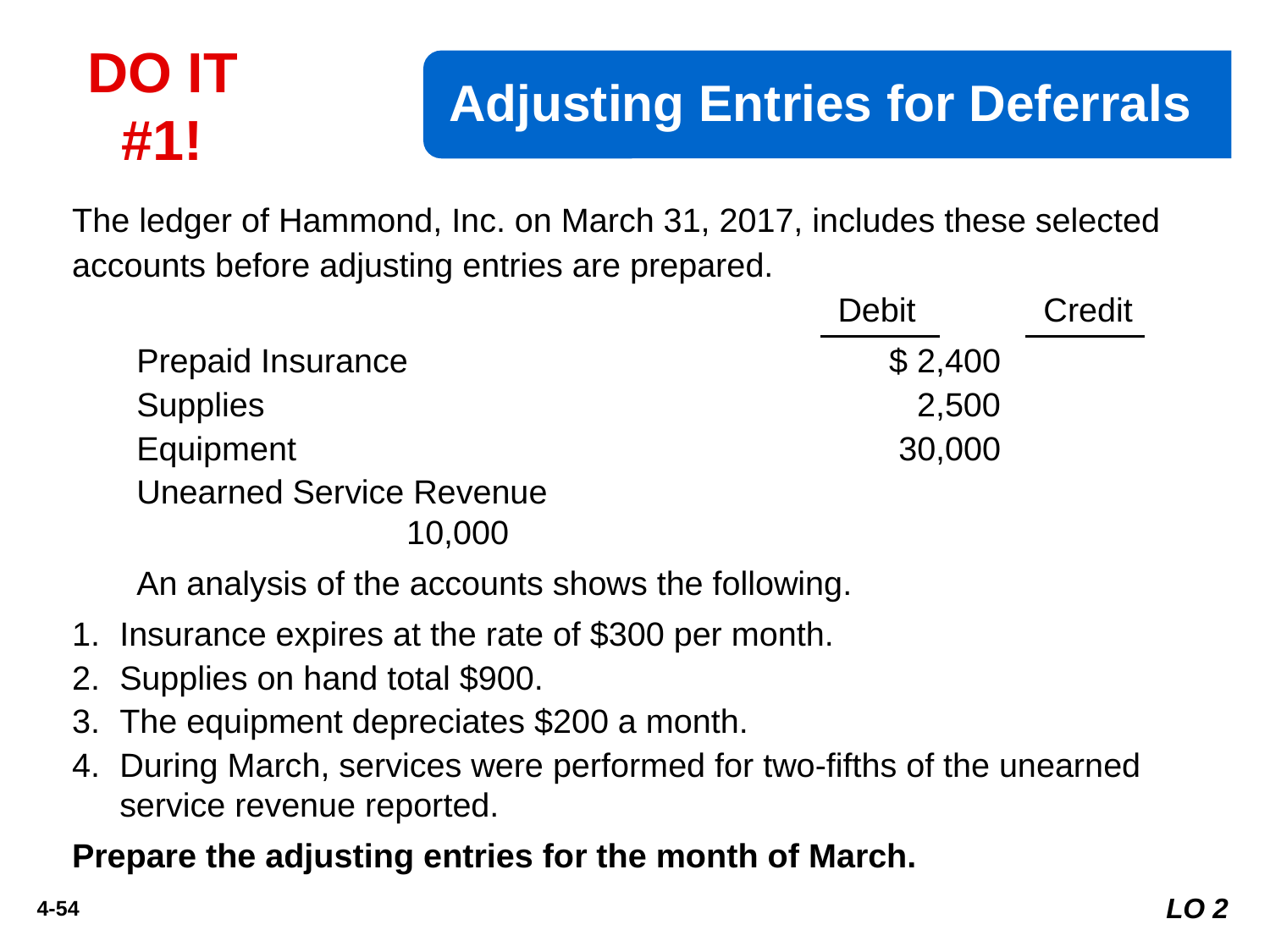

DO IT #1!
Adjusting Entries for Deferrals
The ledger of Hammond, Inc. on March 31, 2017, includes these selected accounts before adjusting entries are prepared.
		Debit 	Credit
Prepaid Insurance 	$ 2,400
Supplies 		2,500
Equipment 		30,000
Unearned Service Revenue 		10,000
An analysis of the accounts shows the following.
1. 	Insurance expires at the rate of $300 per month.
2. 	Supplies on hand total $900.
3. 	The equipment depreciates $200 a month.
4.	During March, services were performed for two-fifths of the unearned service revenue reported.
Prepare the adjusting entries for the month of March.
LO 2